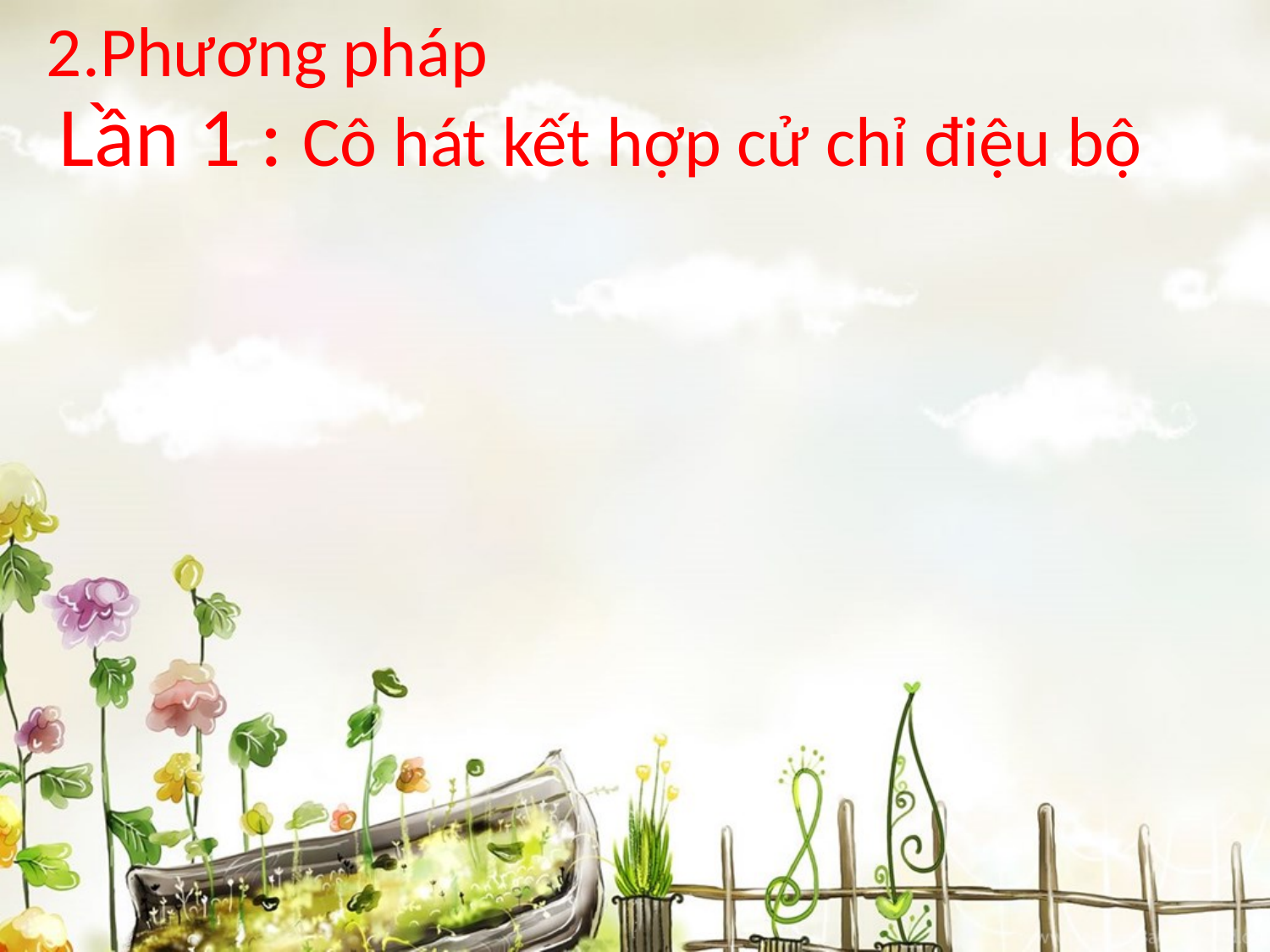

2.Phương pháp
Lần 1 : Cô hát kết hợp cử chỉ điệu bộ